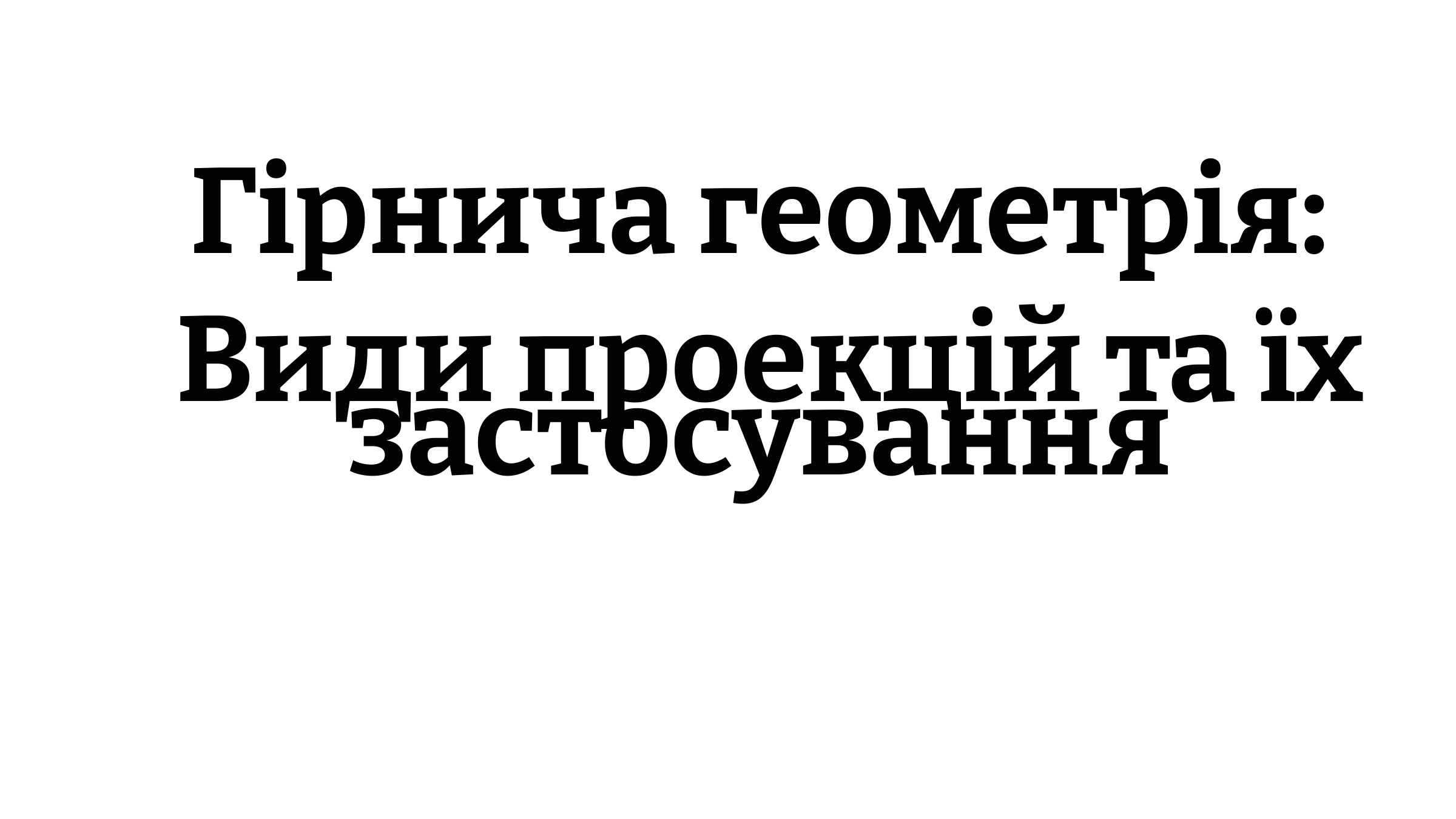

Гірнича геометрія:

 Види проекцій та їх застосування